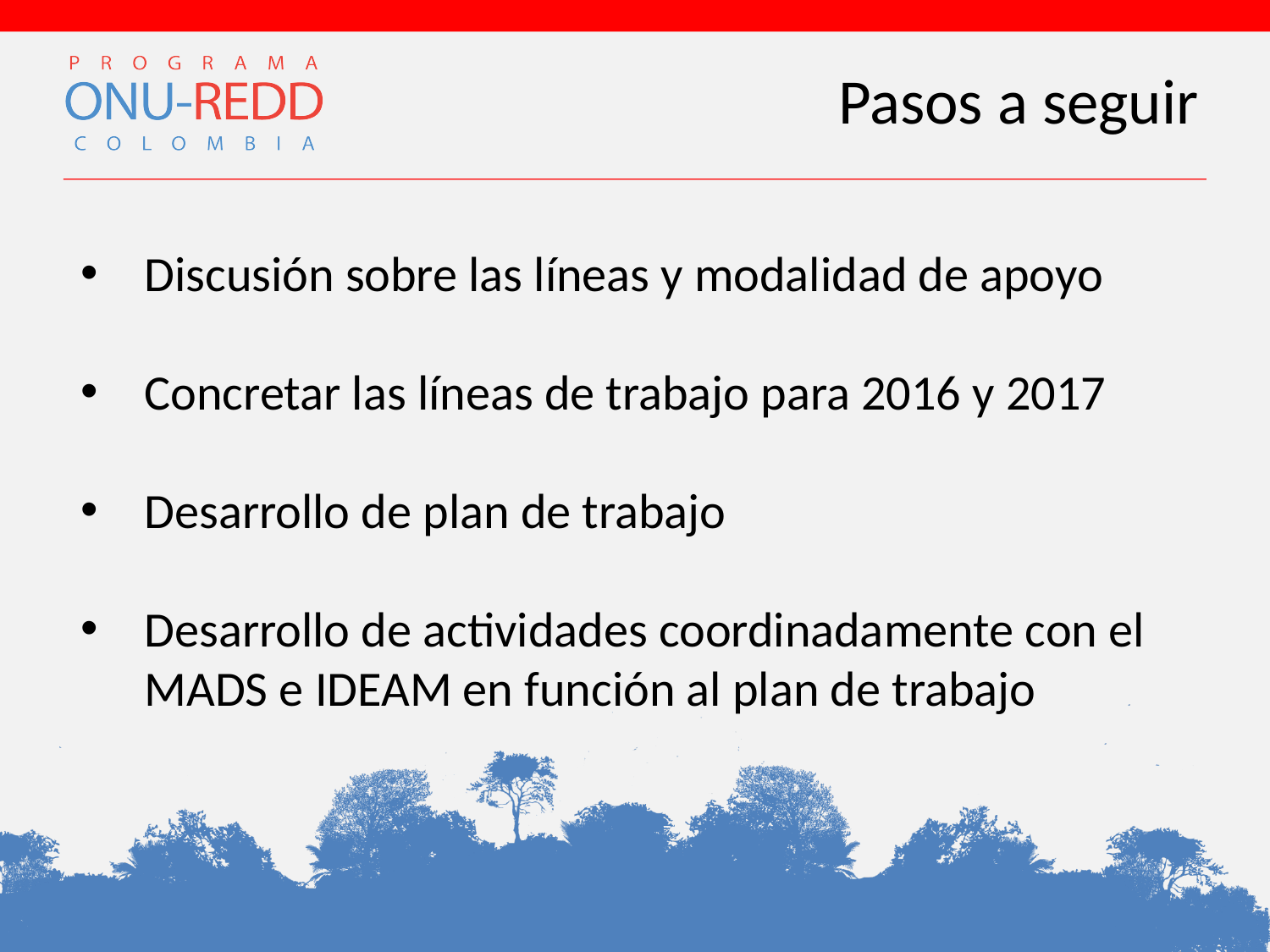

# Pasos a seguir

Discusión sobre las líneas y modalidad de apoyo

Concretar las líneas de trabajo para 2016 y 2017

Desarrollo de plan de trabajo

Desarrollo de actividades coordinadamente con el MADS e IDEAM en función al plan de trabajo